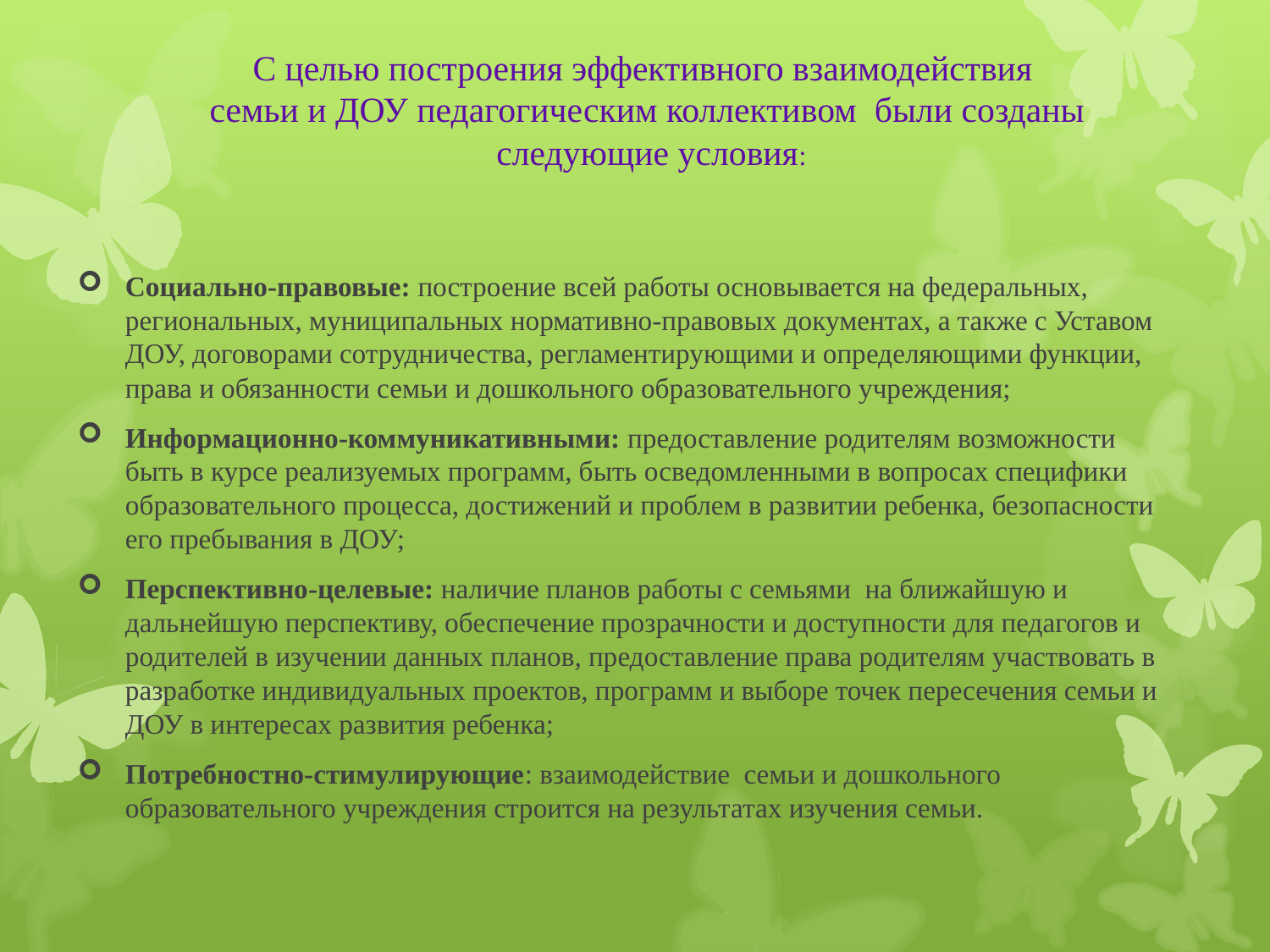

# С целью построения эффективного взаимодействия  семьи и ДОУ педагогическим коллективом  были созданы  следующие условия:
Социально-правовые: построение всей работы основывается на федеральных, региональных, муниципальных нормативно-правовых документах, а также с Уставом ДОУ, договорами сотрудничества, регламентирующими и определяющими функции, права и обязанности семьи и дошкольного образовательного учреждения;
Информационно-коммуникативными: предоставление родителям возможности быть в курсе реализуемых программ, быть осведомленными в вопросах специфики образовательного процесса, достижений и проблем в развитии ребенка, безопасности его пребывания в ДОУ;
Перспективно-целевые: наличие планов работы с семьями  на ближайшую и дальнейшую перспективу, обеспечение прозрачности и доступности для педагогов и родителей в изучении данных планов, предоставление права родителям участвовать в разработке индивидуальных проектов, программ и выборе точек пересечения семьи и ДОУ в интересах развития ребенка;
Потребностно-стимулирующие: взаимодействие  семьи и дошкольного образовательного учреждения строится на результатах изучения семьи.